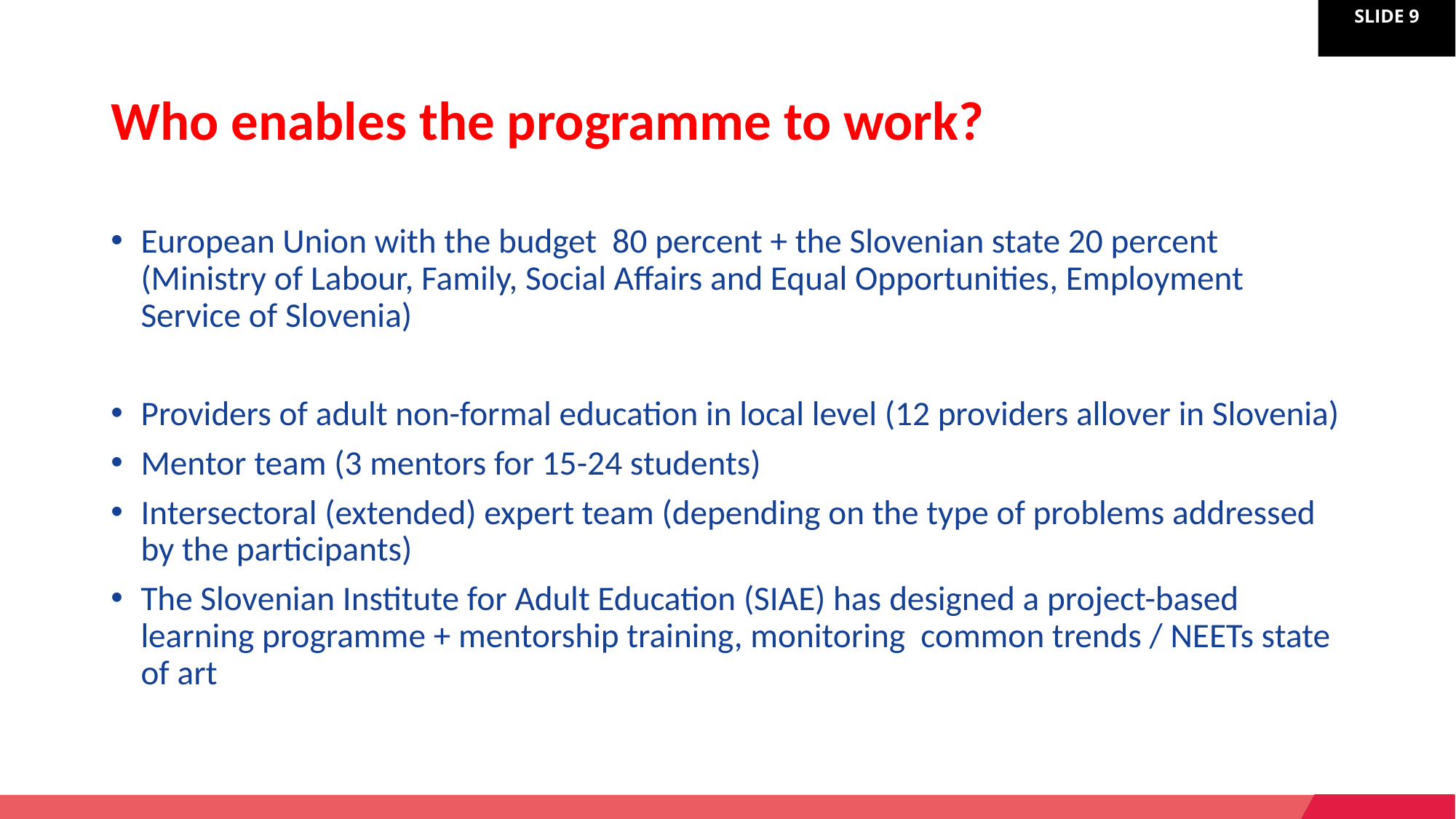

# Who enables the programme to work?
European Union with the budget  80 percent + the Slovenian state 20 percent  (Ministry of Labour, Family, Social Affairs and Equal Opportunities, Employment Service of Slovenia)

Providers of adult non-formal education in local level (12 providers allover in Slovenia)
Mentor team (3 mentors for 15-24 students)
Intersectoral (extended) expert team (depending on the type of problems addressed by the participants)
The Slovenian Institute for Adult Education (SIAE) has designed a project-based learning programme + mentorship training, monitoring  common trends / NEETs state of art